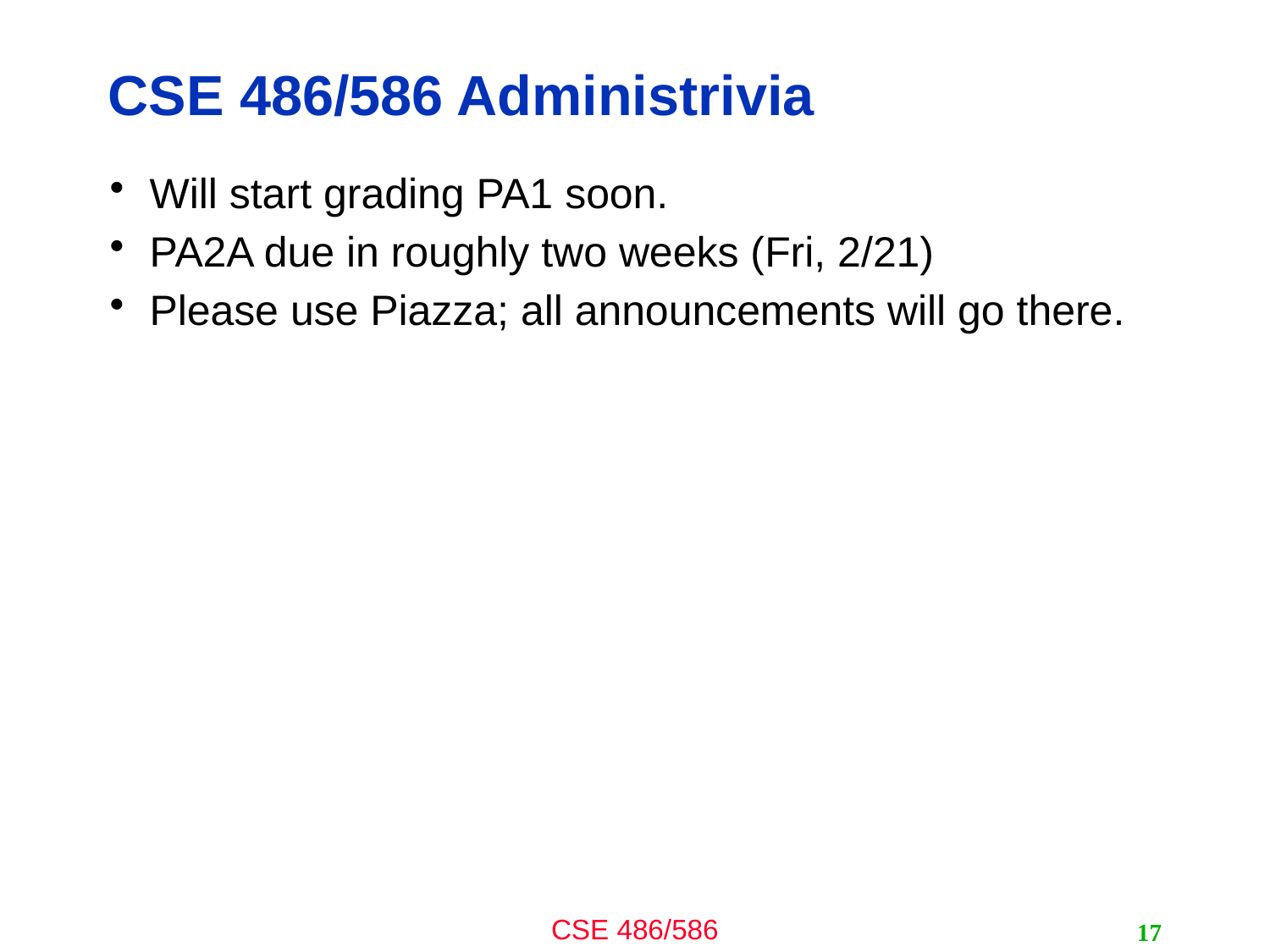

# CSE 486/586 Administrivia
Will start grading PA1 soon.
PA2A due in roughly two weeks (Fri, 2/21)
Please use Piazza; all announcements will go there.
17